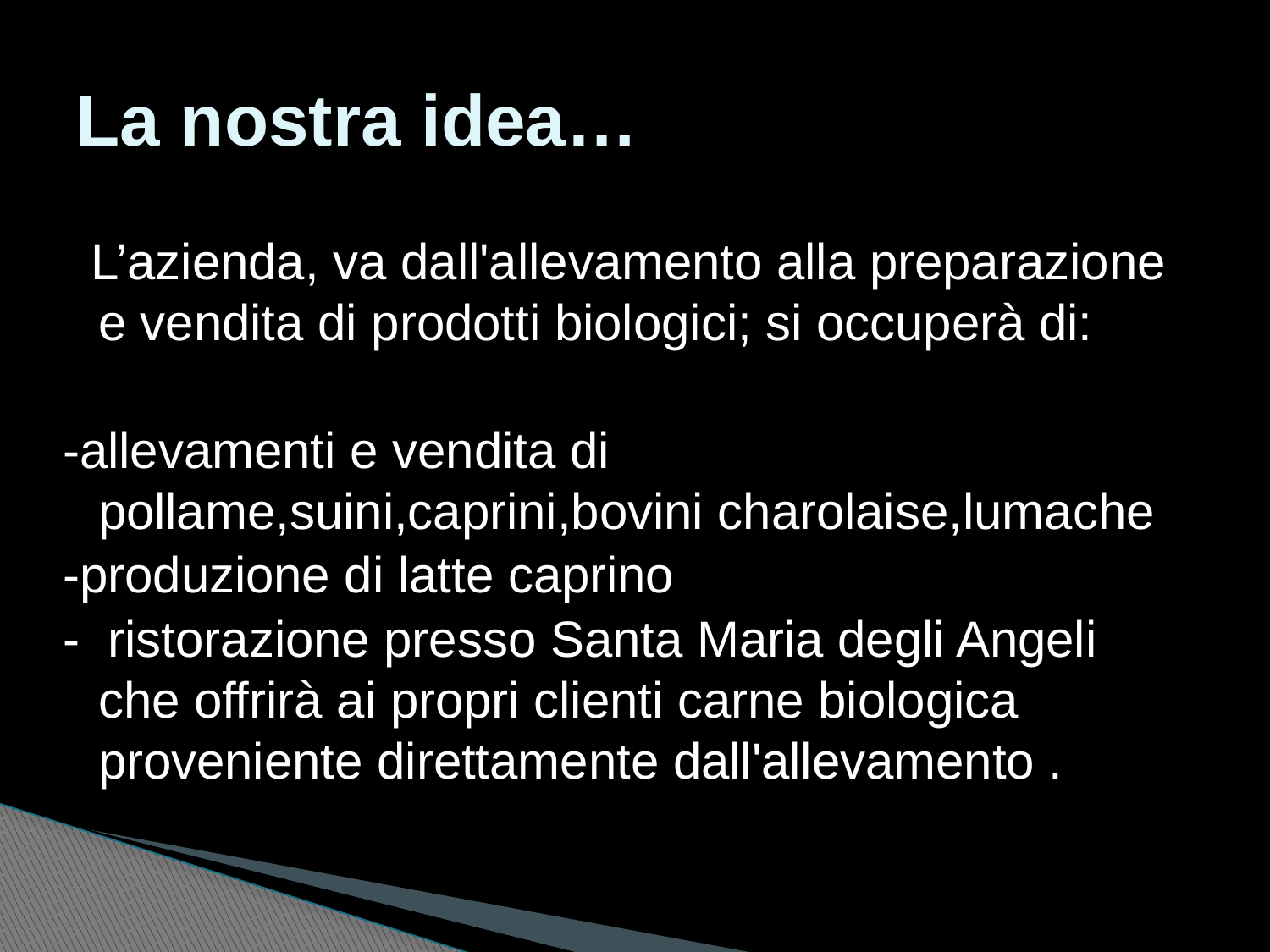

# La nostra idea…

  L’azienda, va dall'allevamento alla preparazione e vendita di prodotti biologici; si occuperà di:

-allevamenti e vendita di pollame,suini,caprini,bovini charolaise,lumache
-produzione di latte caprino
-  ristorazione presso Santa Maria degli Angeli che offrirà ai propri clienti carne biologica proveniente direttamente dall'allevamento .